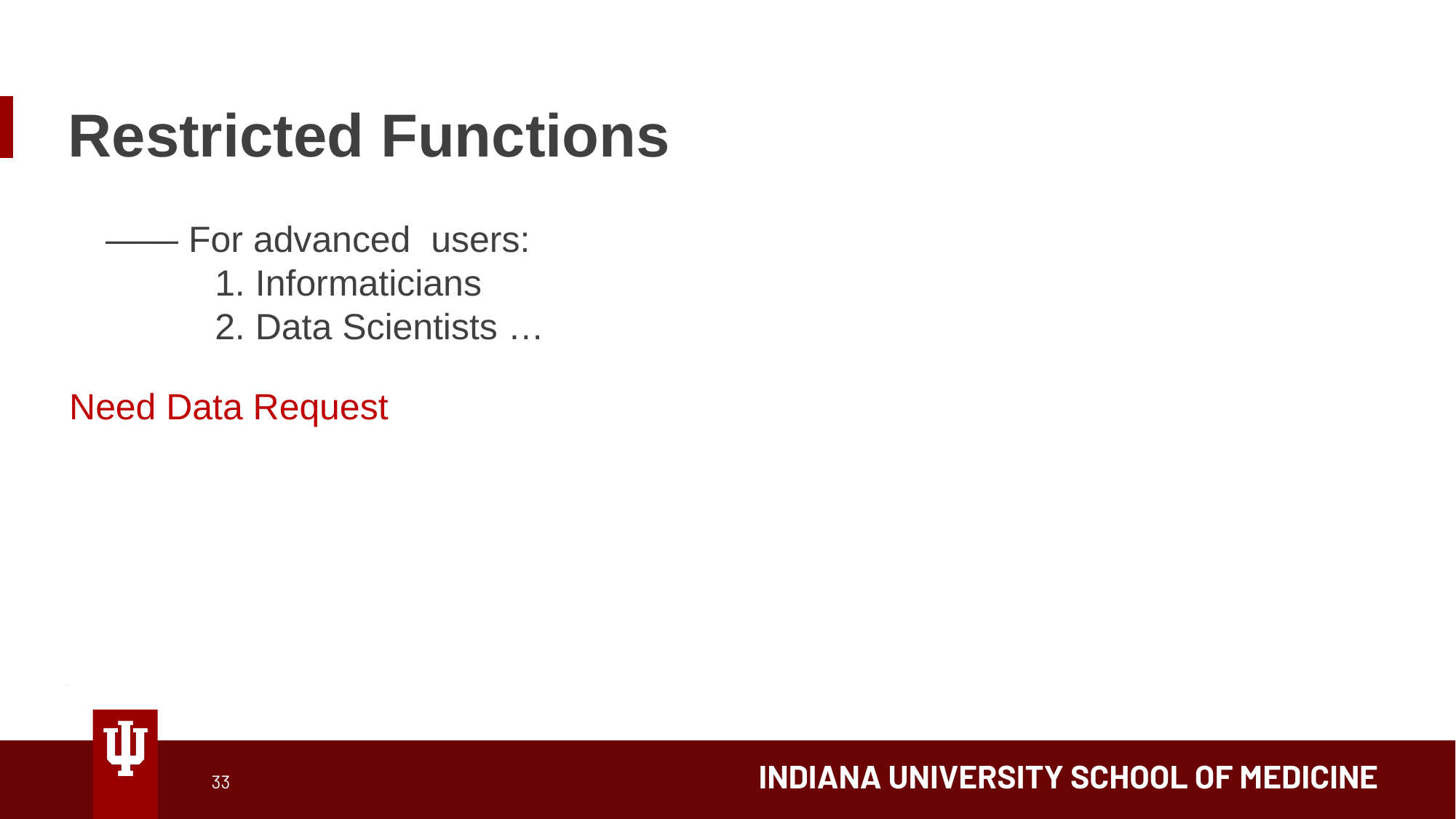

# Restricted Functions
 —— For advanced  users:
    1. Informaticians
    2. Data Scientists …
Need Data Request
33